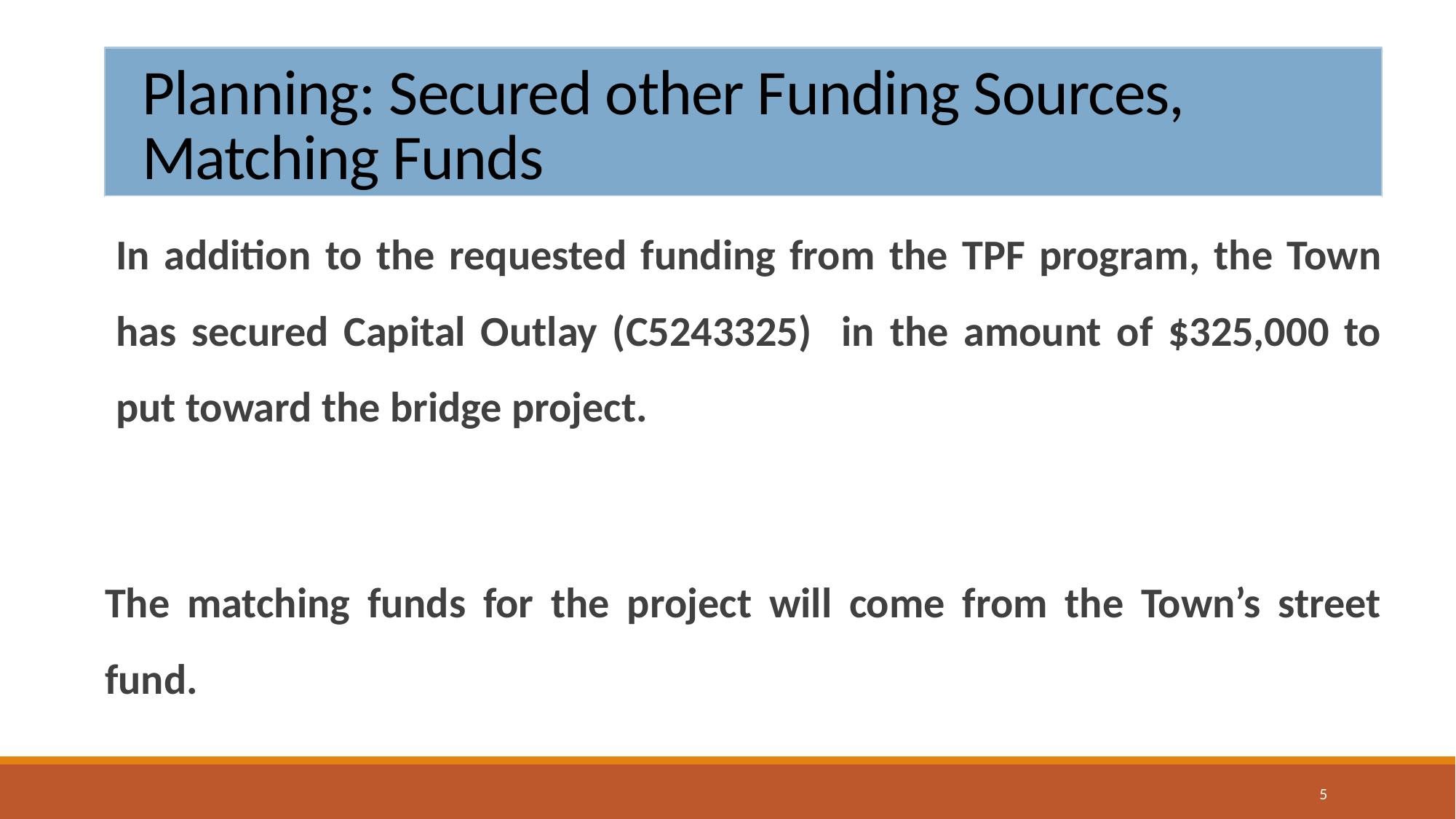

# Planning: Secured other Funding Sources, Matching Funds

In addition to the requested funding from the TPF program, the Town has secured Capital Outlay (C5243325)  in the amount of $325,000 to put toward the bridge project.

The matching funds for the project will come from the Town’s street fund.
5